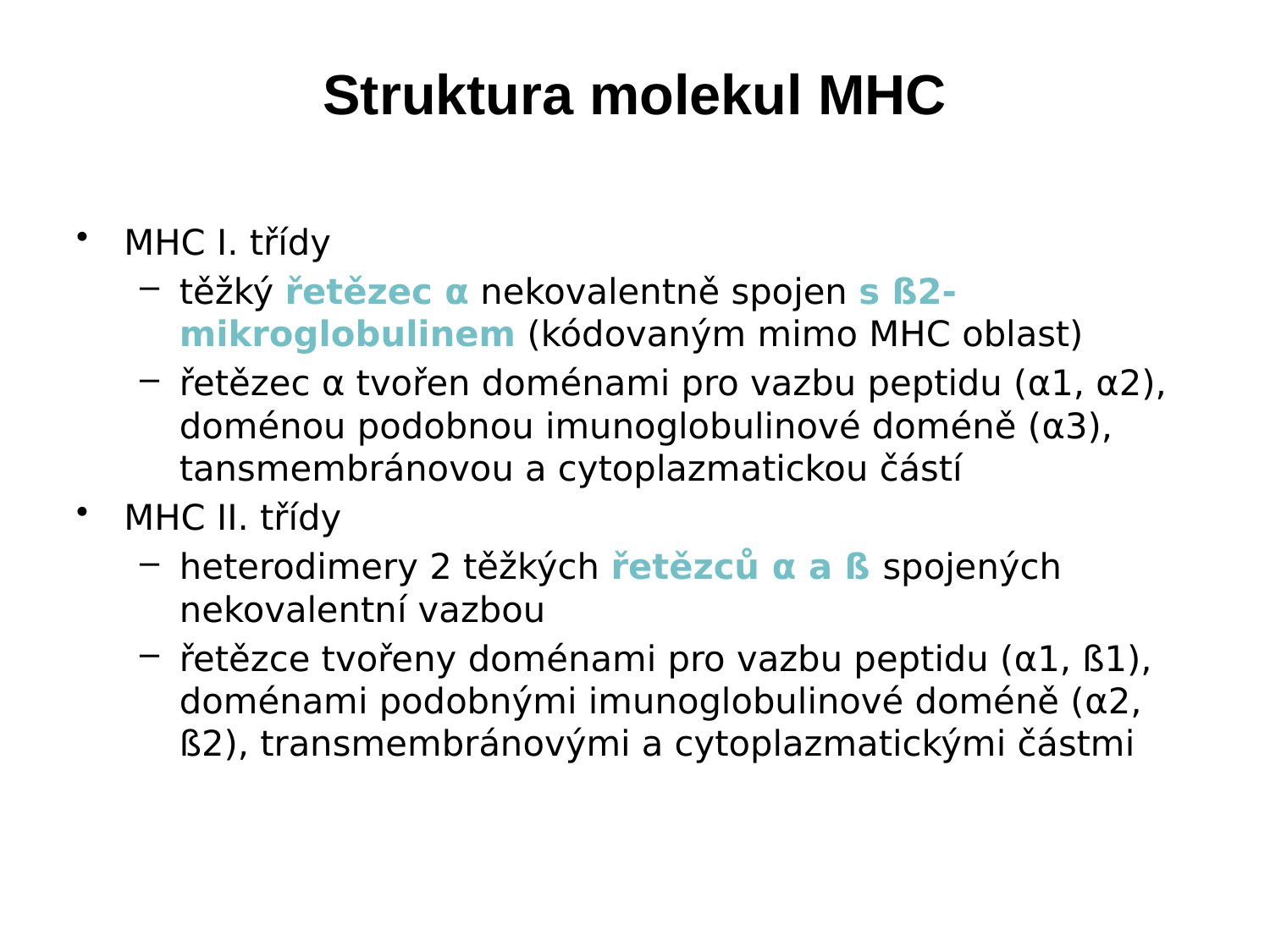

# Struktura molekul MHC

MHC I. třídy
těžký řetězec α nekovalentně spojen s ß2-mikroglobulinem (kódovaným mimo MHC oblast)
řetězec α tvořen doménami pro vazbu peptidu (α1, α2), doménou podobnou imunoglobulinové doméně (α3), tansmembránovou a cytoplazmatickou částí
MHC II. třídy
heterodimery 2 těžkých řetězců α a ß spojených nekovalentní vazbou
řetězce tvořeny doménami pro vazbu peptidu (α1, ß1), doménami podobnými imunoglobulinové doméně (α2, ß2), transmembránovými a cytoplazmatickými částmi